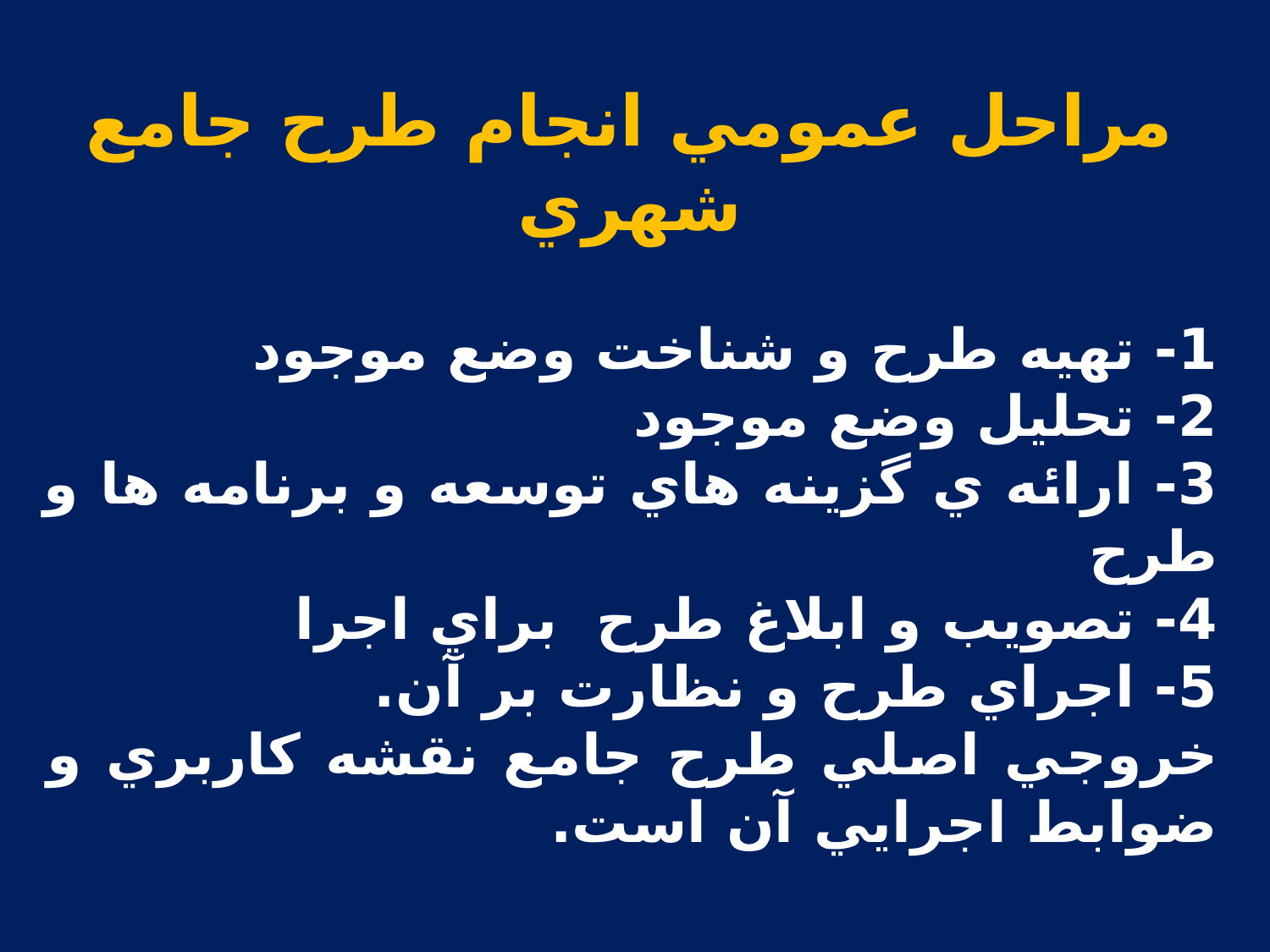

مراحل عمومي انجام طرح جامع شهري

1- تهيه طرح و شناخت وضع موجود
2- تحليل وضع موجود
3- ارائه ي گزينه هاي توسعه و برنامه ها و طرح
4- تصويب و ابلاغ طرح  براي اجرا
5- اجراي طرح و نظارت بر آن.
خروجي اصلي طرح جامع نقشه کاربري و ضوابط اجرايي آن است.